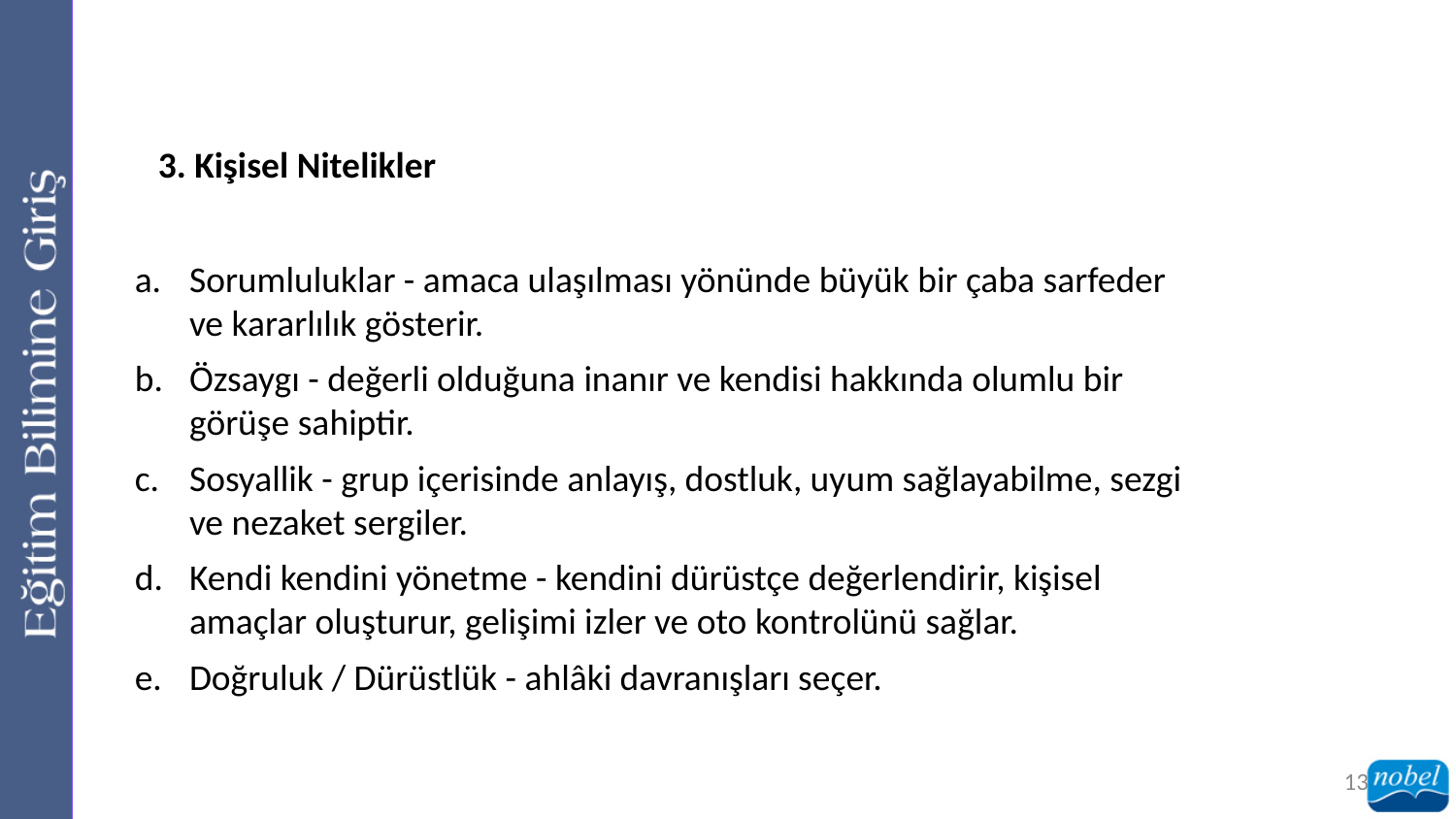

3. Kişisel Nitelikler
Sorumluluklar - amaca ulaşılması yönünde büyük bir çaba sarfeder ve kararlılık gösterir.
Özsaygı - değerli olduğuna inanır ve kendisi hakkında olumlu bir görüşe sahiptir.
Sosyallik - grup içerisinde anlayış, dostluk, uyum sağlayabilme, sezgi ve nezaket sergiler.
Kendi kendini yönetme - kendini dürüstçe değerlendirir, kişisel amaçlar oluşturur, gelişimi izler ve oto kontrolünü sağlar.
Doğruluk / Dürüstlük - ahlâki davranışları seçer.
13